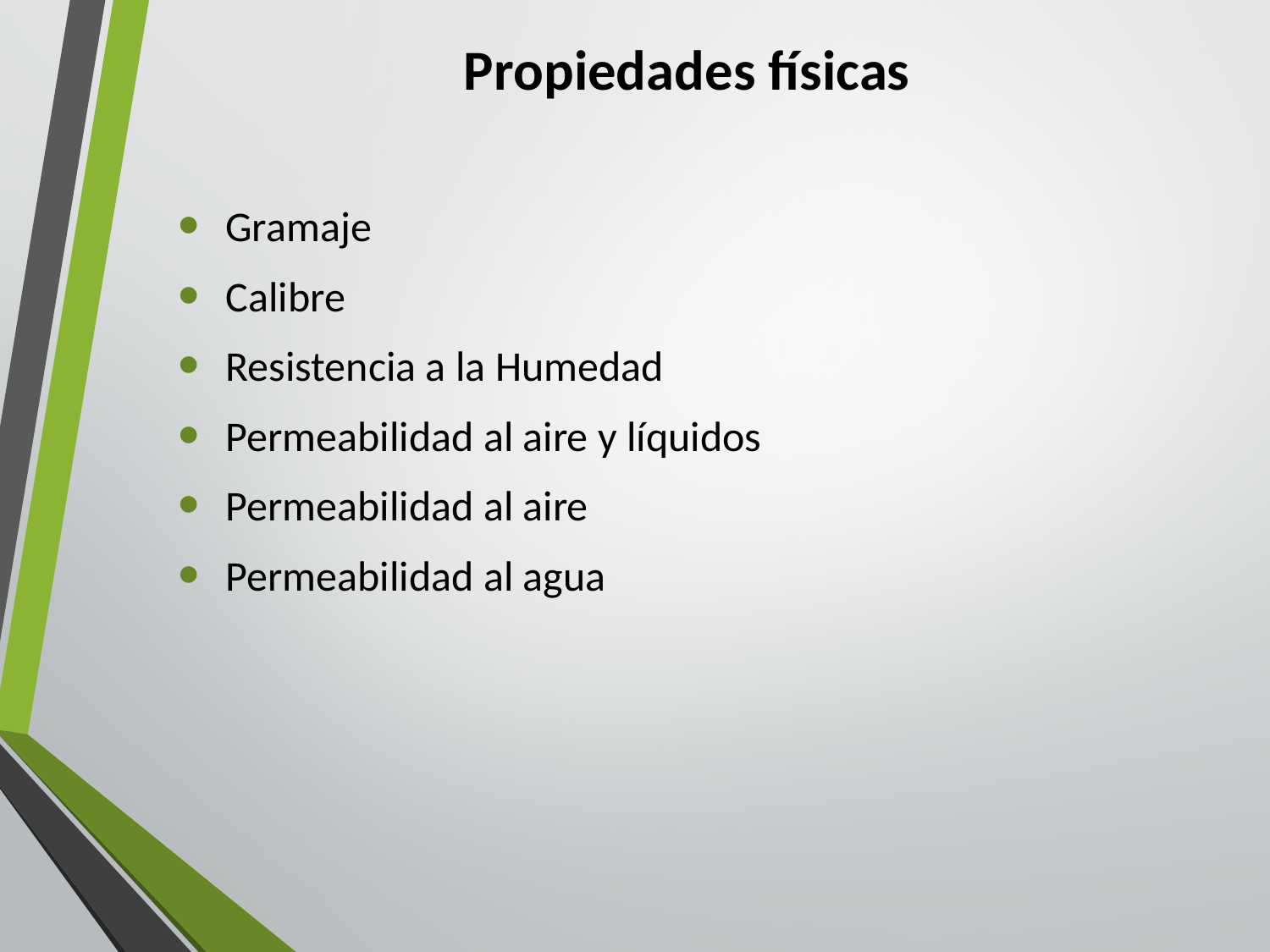

# Propiedades físicas
Gramaje
Calibre
Resistencia a la Humedad
Permeabilidad al aire y líquidos
Permeabilidad al aire
Permeabilidad al agua